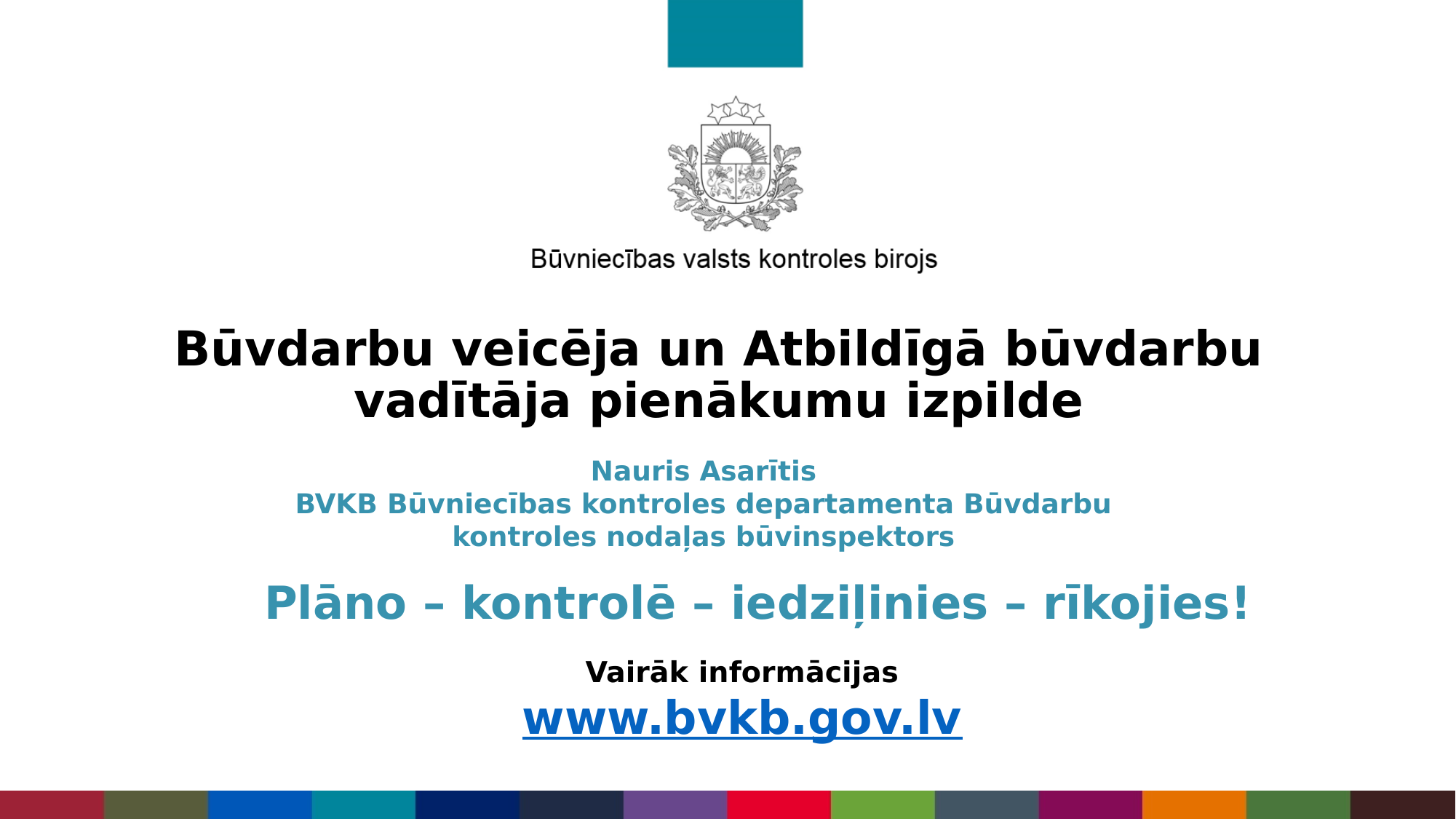

# Būvdarbu veicēja un Atbildīgā būvdarbu vadītāja pienākumu izpilde
Nauris Asarītis
BVKB Būvniecības kontroles departamenta Būvdarbu kontroles nodaļas būvinspektors

Vairāk informācijas
www.bvkb.gov.lv

Plāno – kontrolē – iedziļinies – rīkojies!